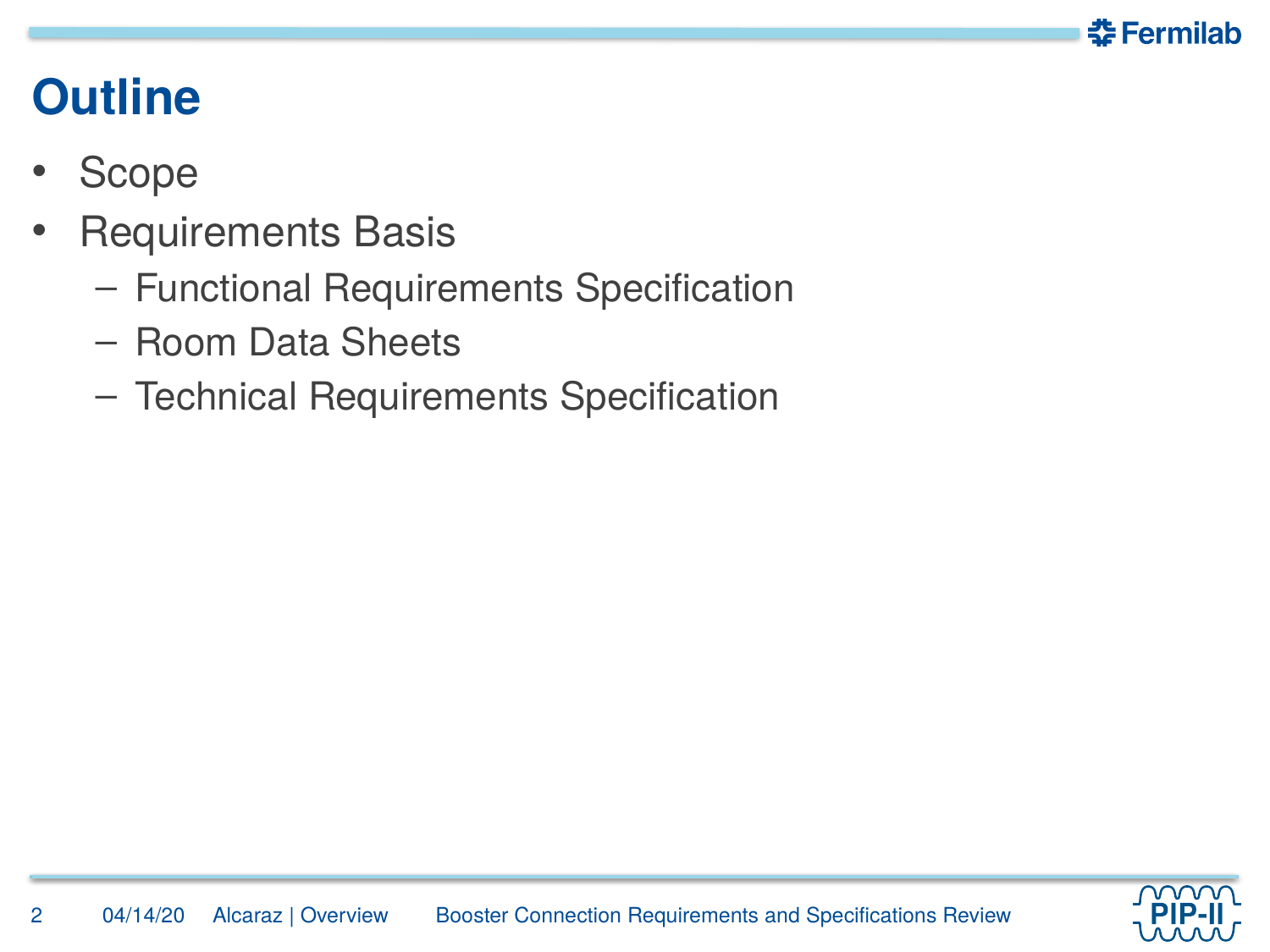

# Outline
Scope
Requirements Basis
Functional Requirements Specification
Room Data Sheets
Technical Requirements Specification

2
04/14/20
Alcaraz | Overview        Booster Connection Requirements and Specifications Review